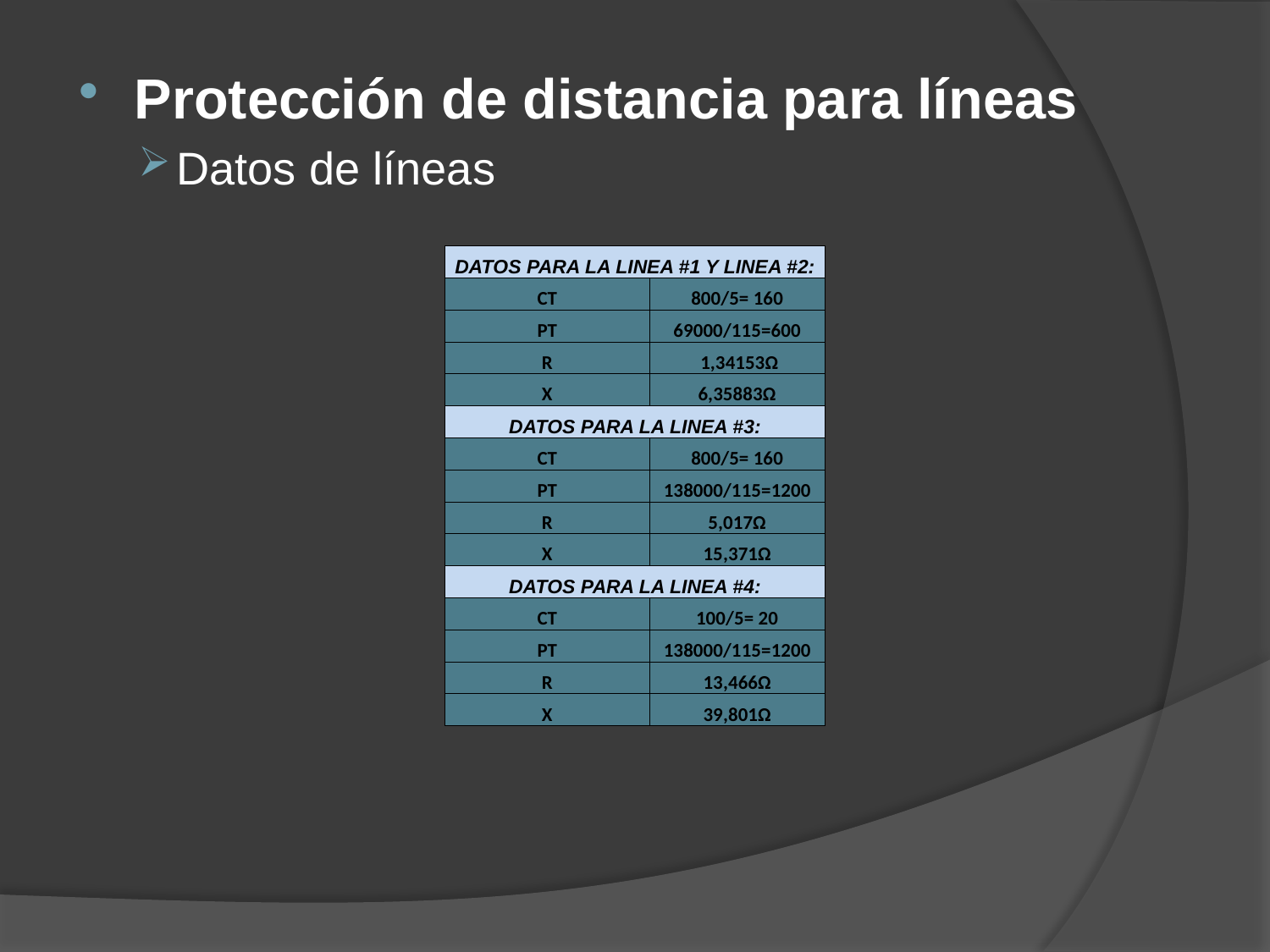

Protección de distancia para líneas
Datos de líneas

| DATOS PARA LA LINEA #1 Y LINEA #2: |  |
| --- | --- |
| CT | 800/5= 160 |
| PT | 69000/115=600 |
| R | 1,34153Ω |
| X | 6,35883Ω |
| DATOS PARA LA LINEA #3: |  |
| CT | 800/5= 160 |
| PT | 138000/115=1200 |
| R | 5,017Ω |
| X | 15,371Ω |
| DATOS PARA LA LINEA #4: |  |
| CT | 100/5= 20 |
| PT | 138000/115=1200 |
| R | 13,466Ω |
| X | 39,801Ω |